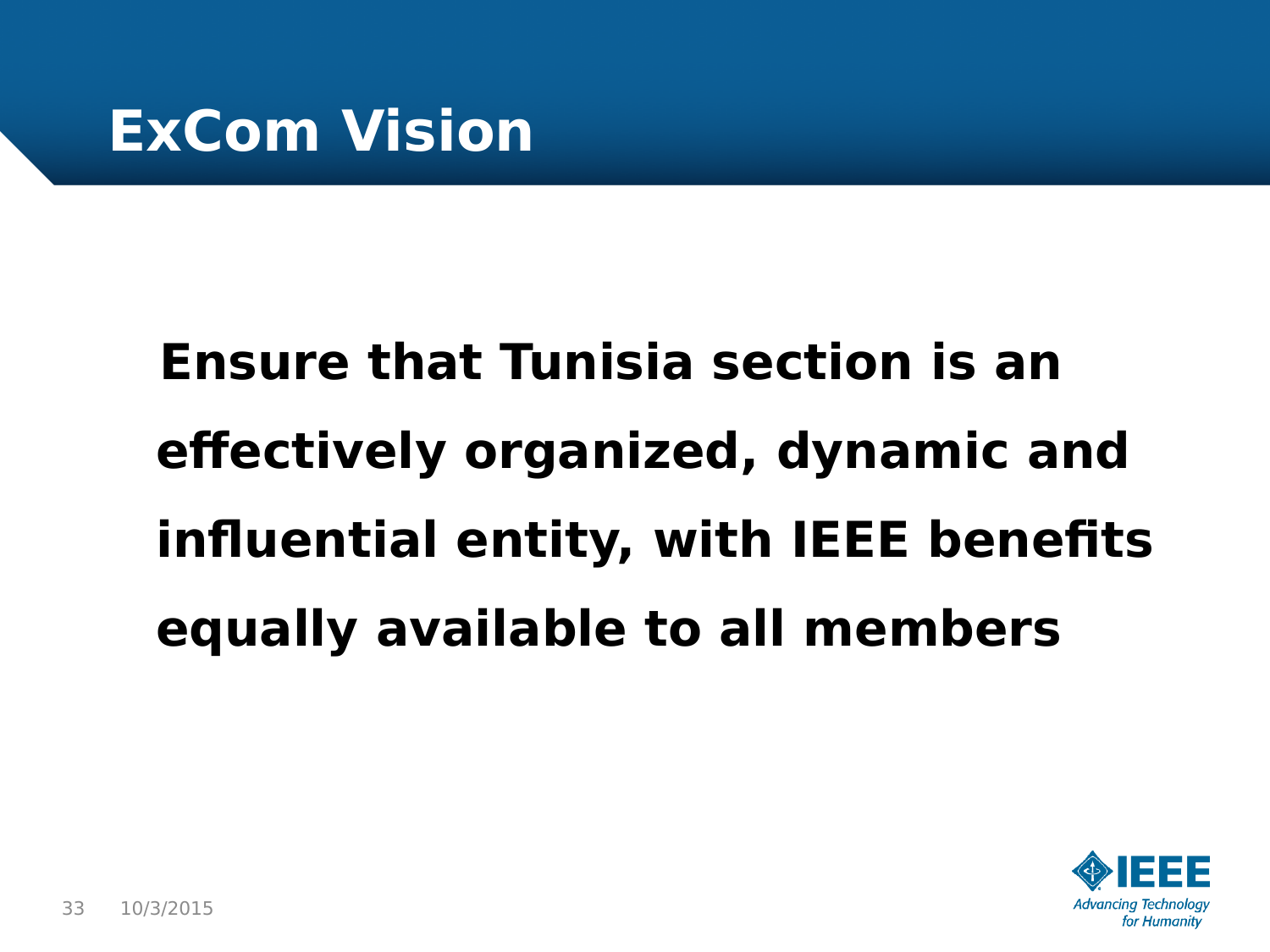

# ExCom Vision
   Ensure that Tunisia section is an effectively organized, dynamic and influential entity, with IEEE benefits equally available to all members
33
10/3/2015